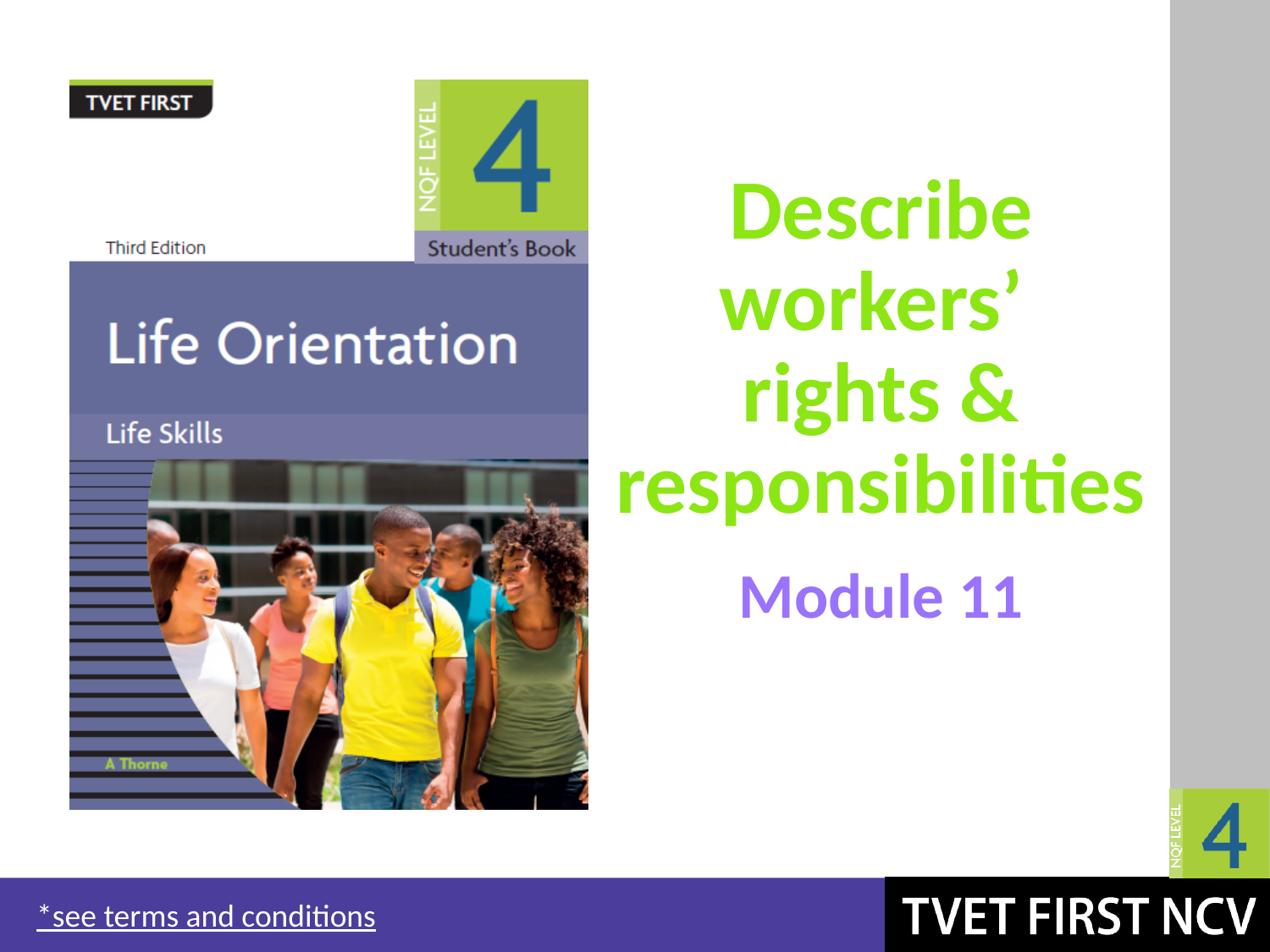

# Describe workers’ rights & responsibilities
Module 11